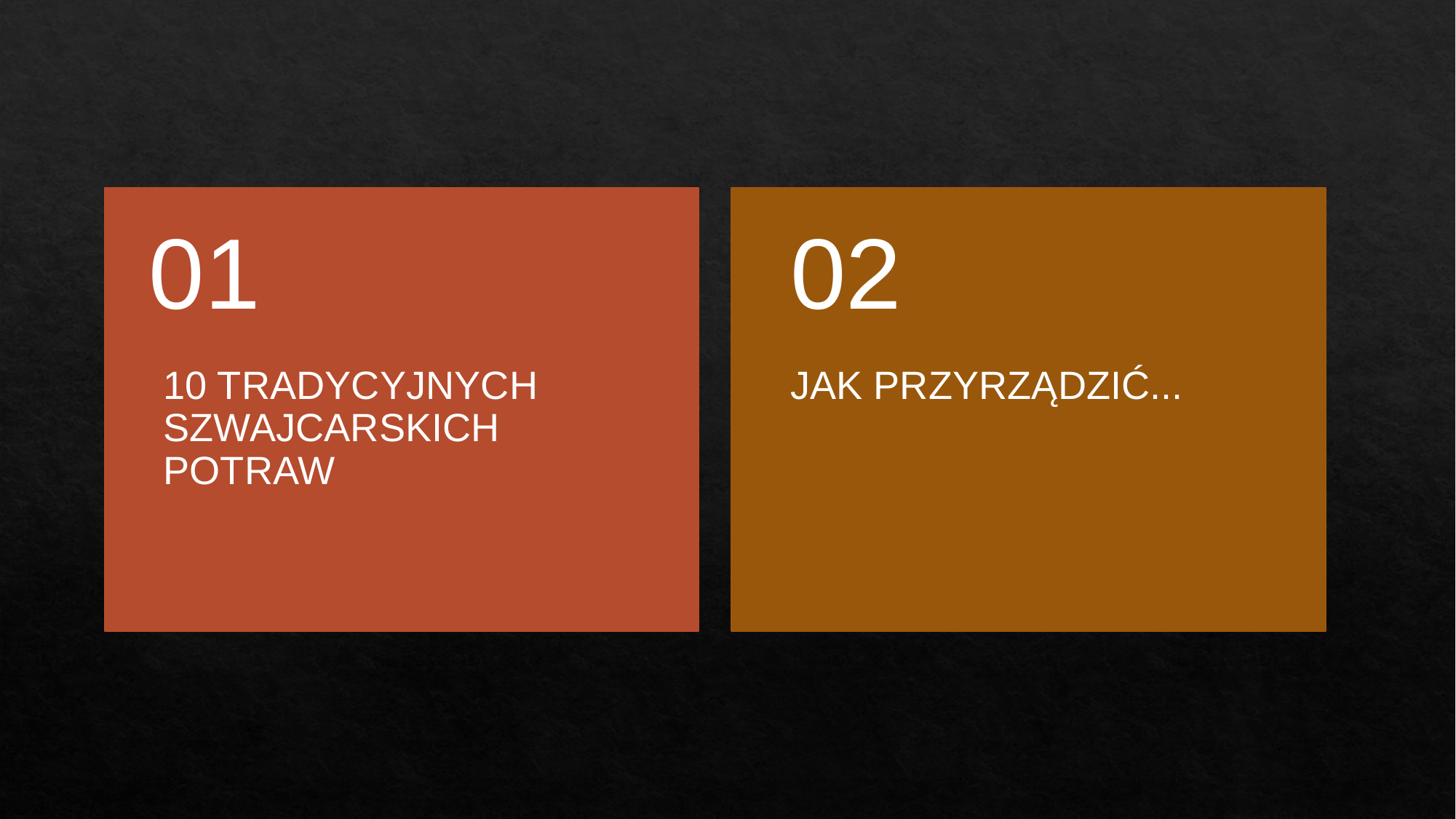

10 tradycyjnych Szwajcarskich potraw
01
Jak przyrządzić...
02